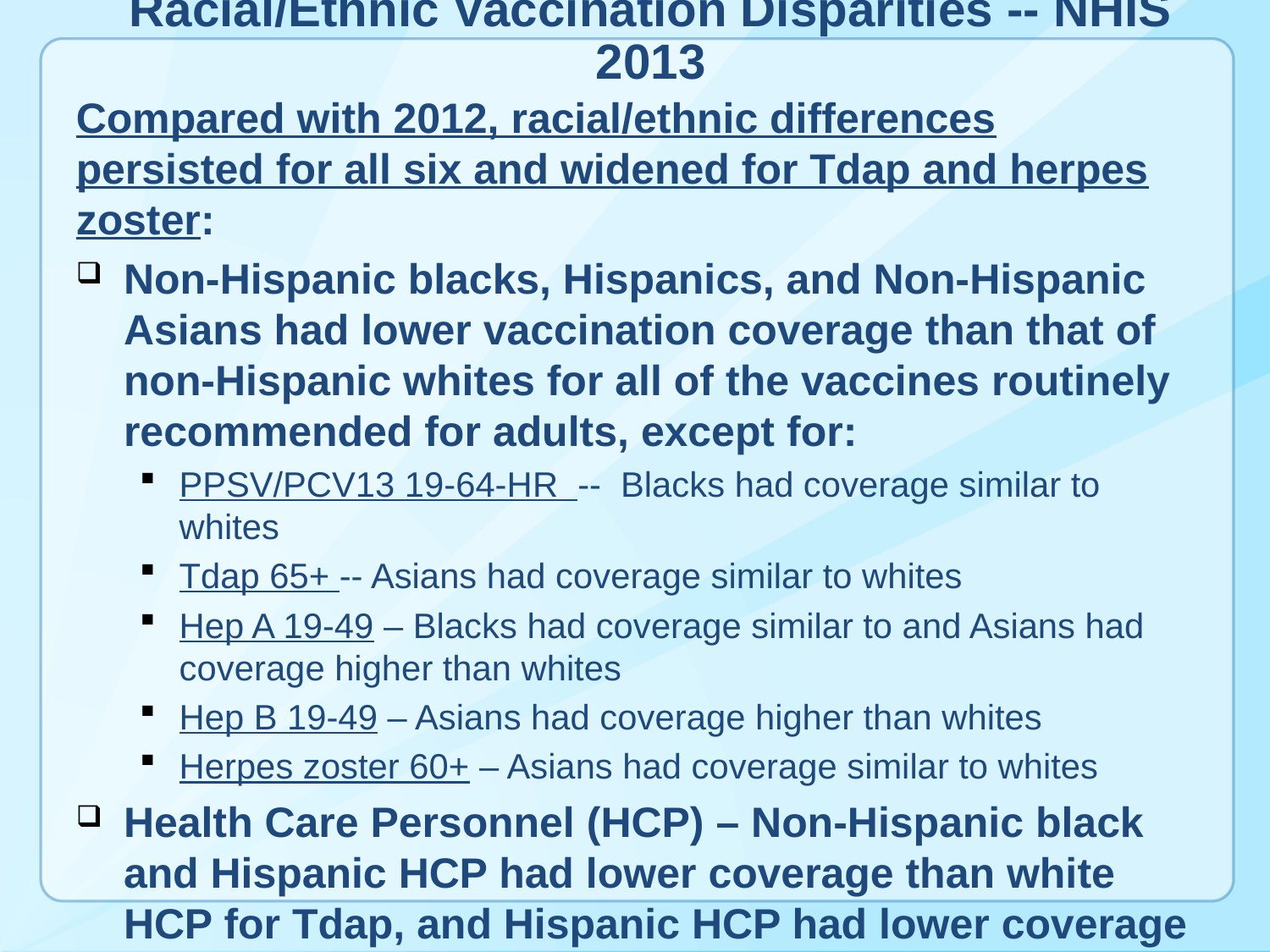

# Racial/Ethnic Vaccination Disparities -- NHIS 2013
Compared with 2012, racial/ethnic differences persisted for all six and widened for Tdap and herpes zoster:
Non-Hispanic blacks, Hispanics, and Non-Hispanic Asians had lower vaccination coverage than that of non-Hispanic whites for all of the vaccines routinely recommended for adults, except for:
PPSV/PCV13 19-64-HR  --  Blacks had coverage similar to whites
Tdap 65+ -- Asians had coverage similar to whites
Hep A 19-49 – Blacks had coverage similar to and Asians had coverage higher than whites
Hep B 19-49 – Asians had coverage higher than whites
Herpes zoster 60+ – Asians had coverage similar to whites
Health Care Personnel (HCP) – Non-Hispanic black and Hispanic HCP had lower coverage than white HCP for Tdap, and Hispanic HCP had lower coverage than white HCP for Hep B.